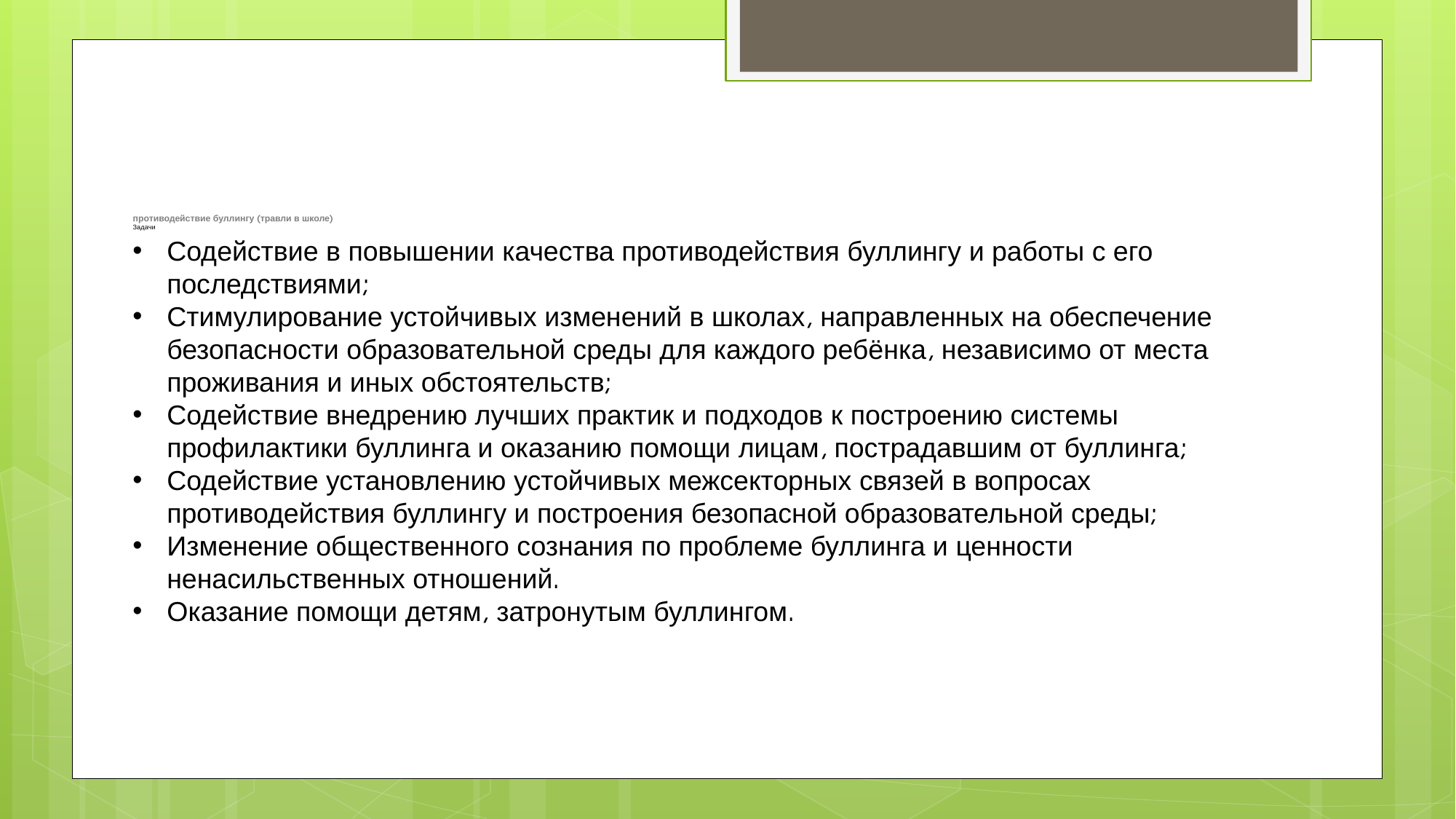

# противодействие буллингу (травли в школе) Задачи
Содействие в повышении качества противодействия буллингу и работы с его последствиями;
Стимулирование устойчивых изменений в школах, направленных на обеспечение безопасности образовательной среды для каждого ребёнка, независимо от места проживания и иных обстоятельств;
Содействие внедрению лучших практик и подходов к построению системы профилактики буллинга и оказанию помощи лицам, пострадавшим от буллинга;
Содействие установлению устойчивых межсекторных связей в вопросах противодействия буллингу и построения безопасной образовательной среды;
Изменение общественного сознания по проблеме буллинга и ценности ненасильственных отношений.
Оказание помощи детям, затронутым буллингом.